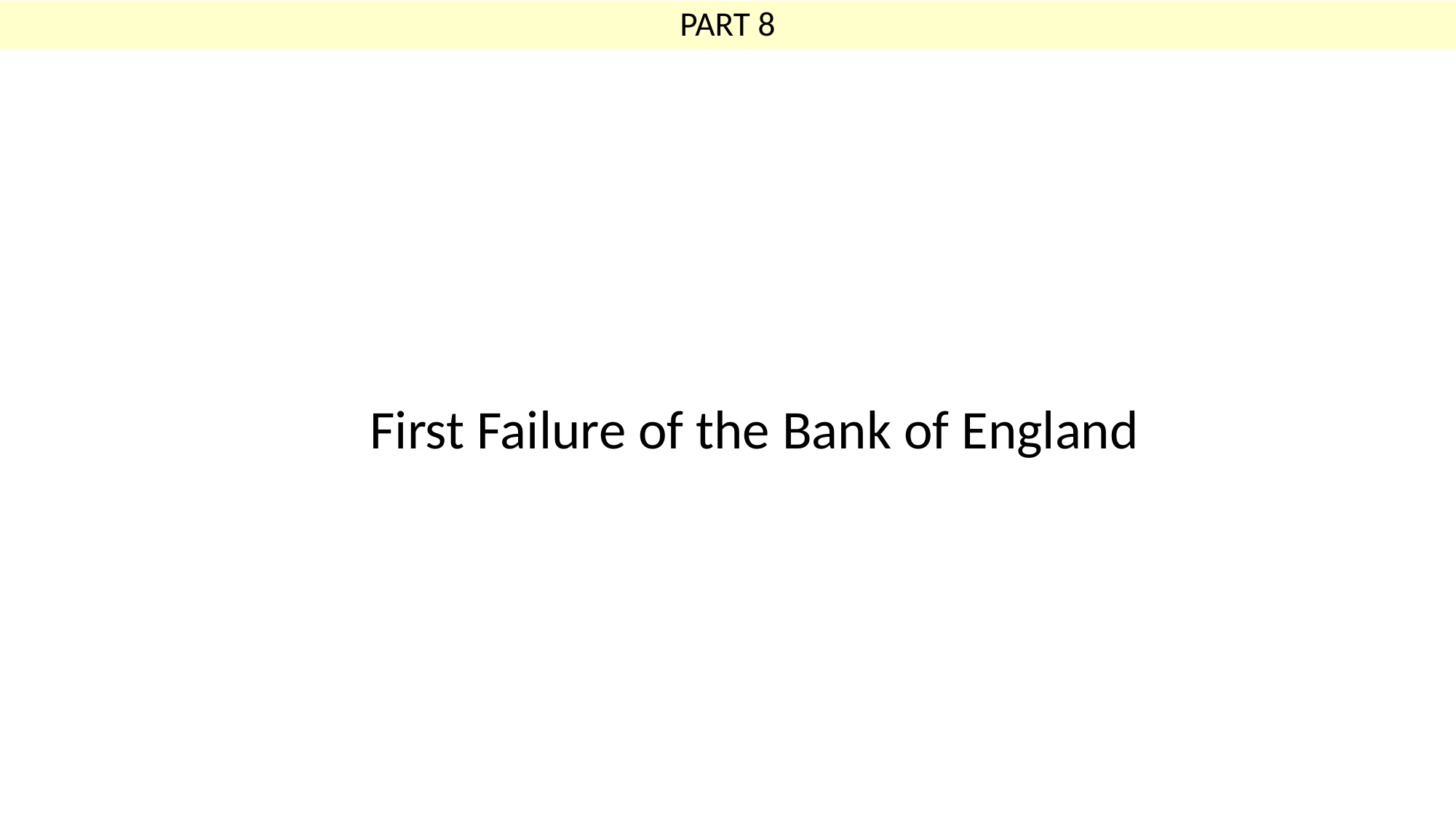

# PART 8

First Failure of the Bank of England